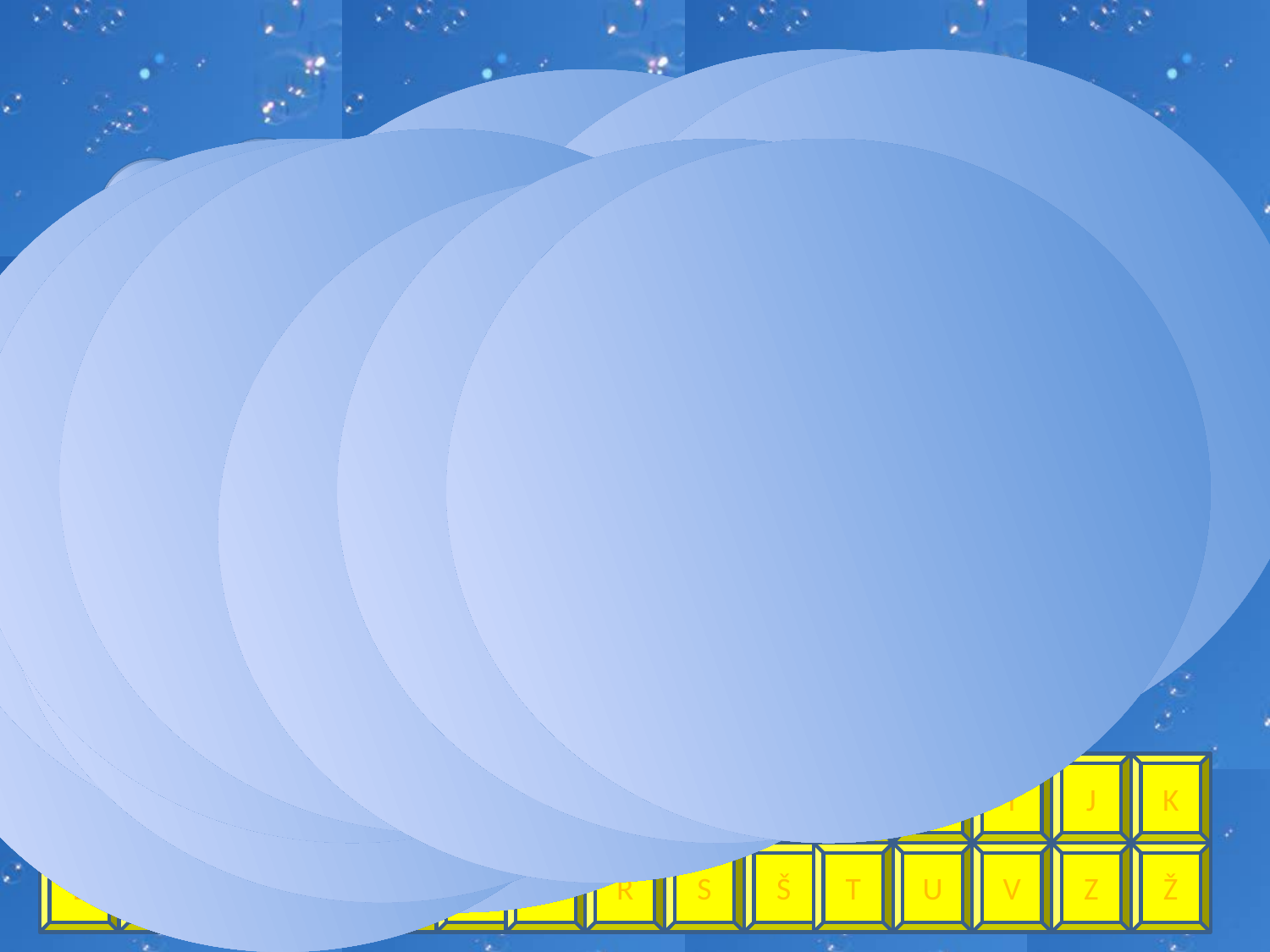

J

R

K

U
E

A
V

Z
T

I

V

A

O
Ž

T

|  |  |  |  |  |  |  |  |  |  |  |  |  |  |  |
| --- | --- | --- | --- | --- | --- | --- | --- | --- | --- | --- | --- | --- | --- | --- |
|  |  |  |  |  |  |  |  |  |  |  |  |  |  |  |
A
B
C
Č
Ć
D
DŽ
Đ
E
F
G
H
I
J
K
L
LJ
M
N
NJ
O
P
R
S
Š
T
U
V
Z
Ž